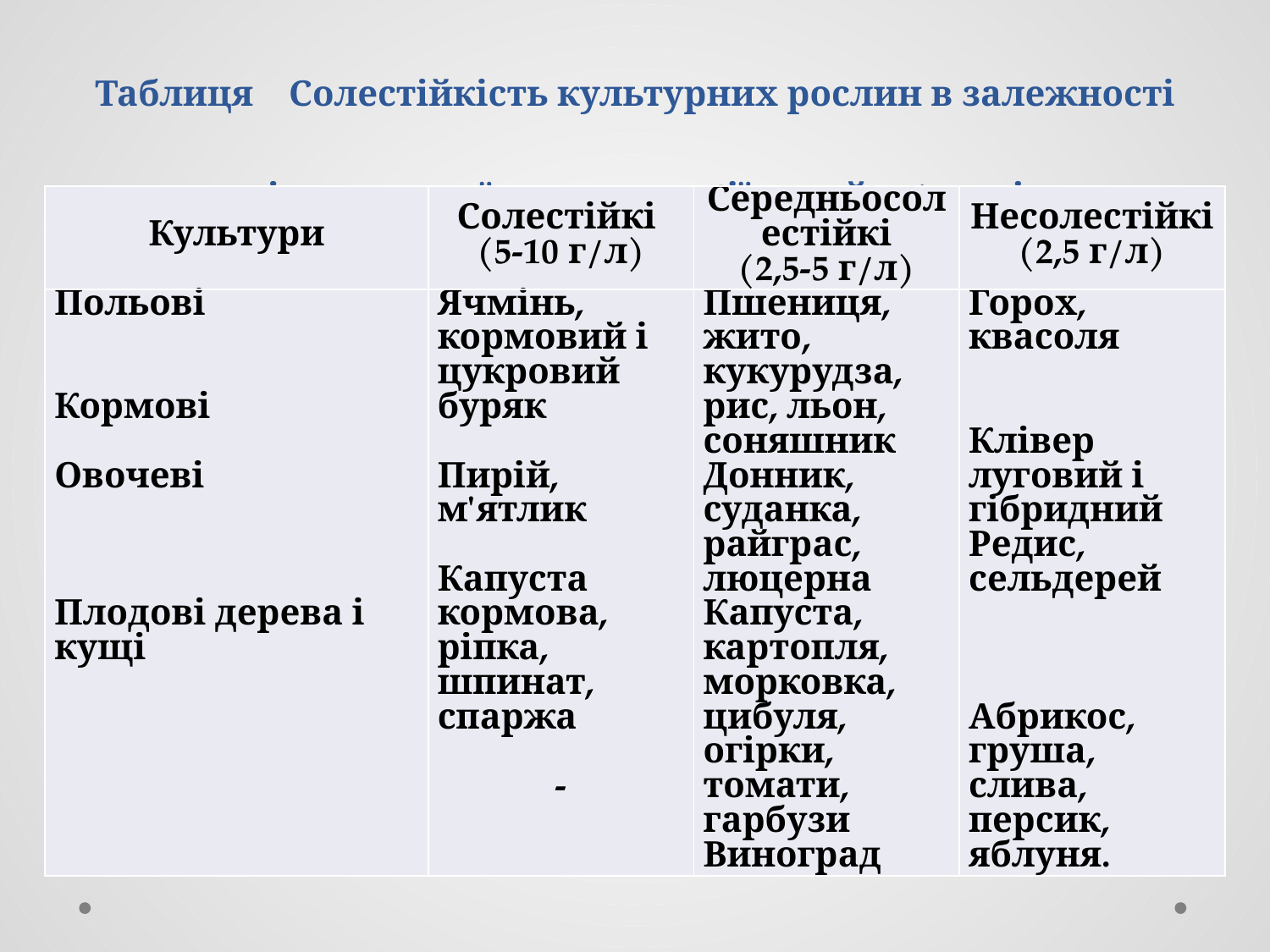

# Таблиця    Солестійкість культурних рослин в залежності від загальної концентрації солей в ґрунті
| Культури | Солестійкі (5-10 г/л) | Середньосолестійкі (2,5-5 г/л) | Несолестійкі (2,5 г/л) |
| --- | --- | --- | --- |
| Польові     Кормові   Овочеві       Плодові дерева і кущі | Ячмінь, кормовий і цукровий буряк   Пирій, м'ятлик   Капуста кормова, ріпка, шпинат, спаржа   - | Пшениця, жито, кукурудза, рис, льон, соняшник Донник, суданка, райграс, люцерна Капуста, картопля, морковка, цибуля, огірки, томати, гарбузи Виноград | Горох, квасоля     Клівер луговий і гібридний Редис, сельдерей       Абрикос, груша, слива, персик, яблуня. |